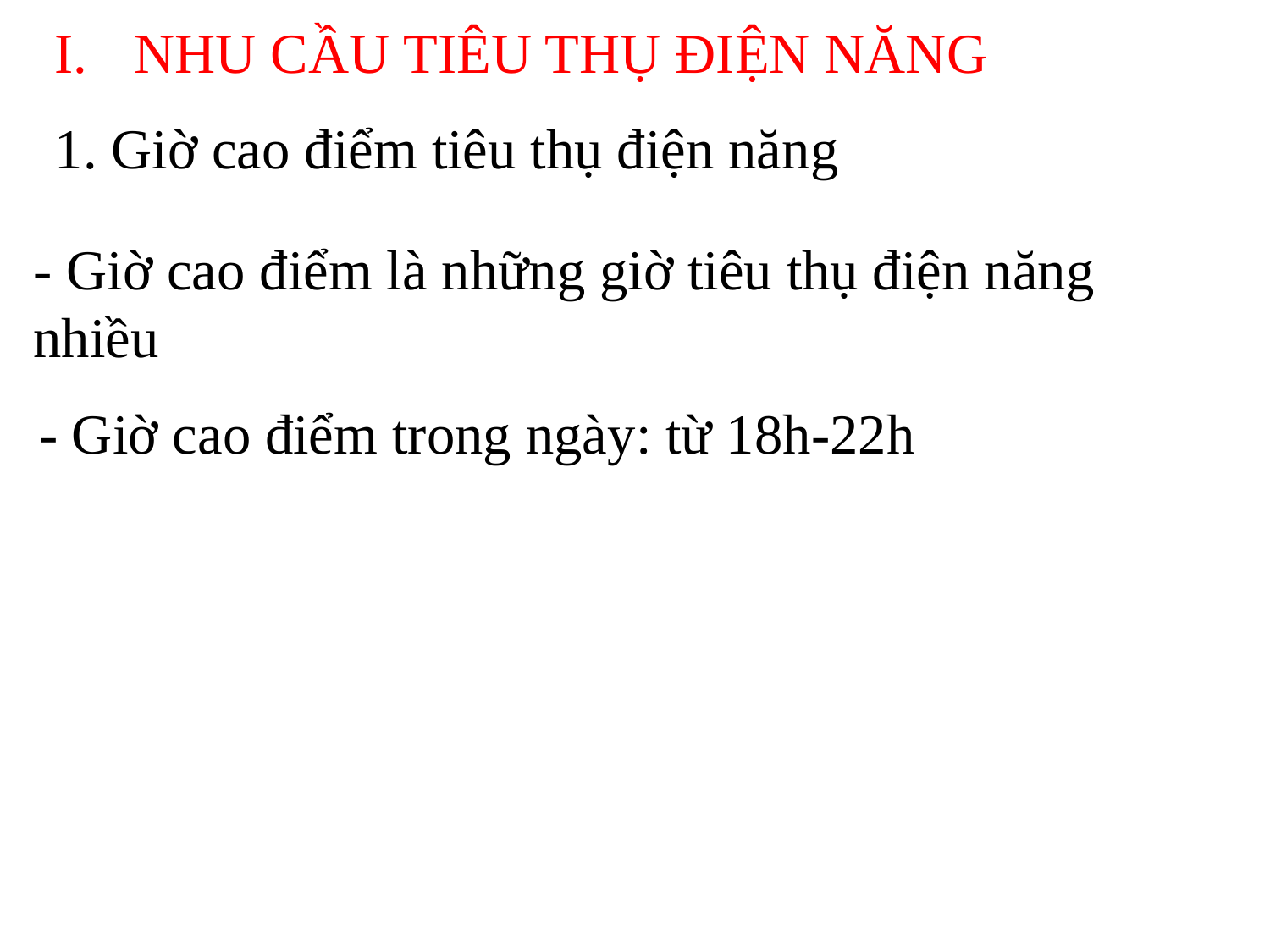

NHU CẦU TIÊU THỤ ĐIỆN NĂNG
1. Giờ cao điểm tiêu thụ điện năng

- Giờ cao điểm là những giờ tiêu thụ điện năng nhiều

 - Giờ cao điểm trong ngày: từ 18h-22h